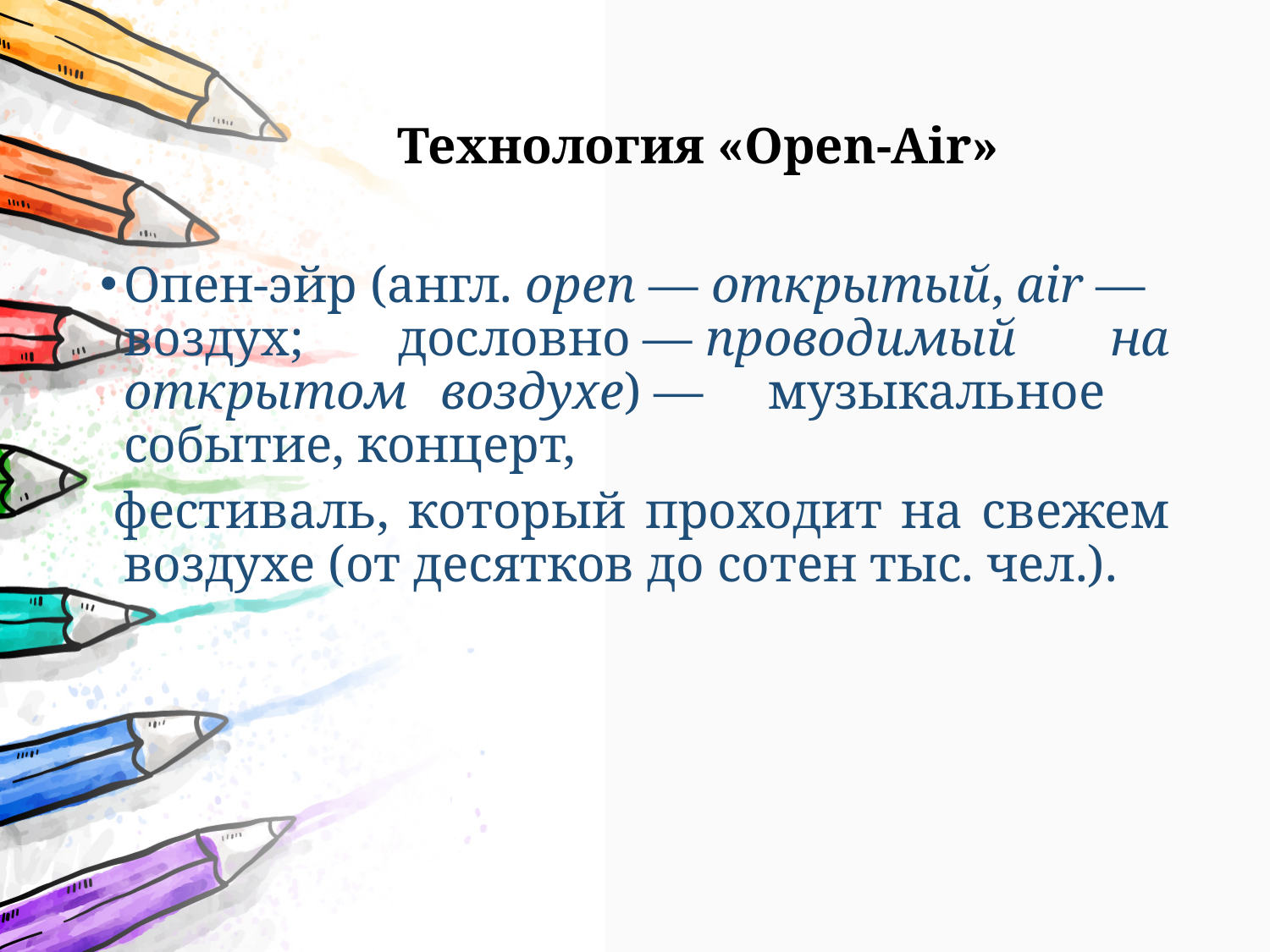

# Технология «Open-Air»
Опен-эйр (англ. open — открытый, air — воздух; дословно — проводимый на открытом воздухе) —  музыкальное   событие, концерт,
 фестиваль, который проходит на свежем воздухе (от десятков до сотен тыс. чел.).